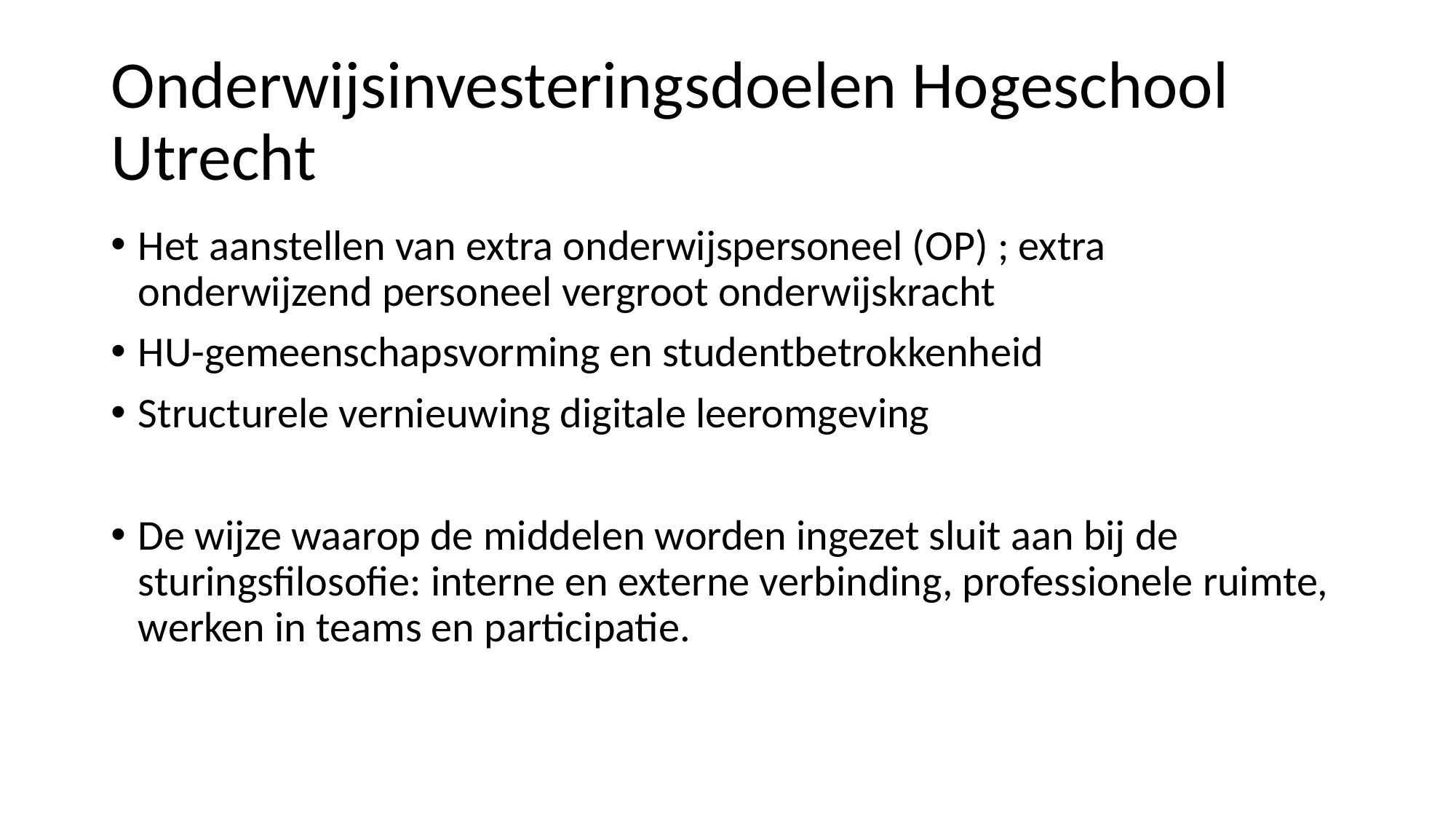

# Onderwijsinvesteringsdoelen Hogeschool Utrecht
Het aanstellen van extra onderwijspersoneel (OP) ; extra onderwijzend personeel vergroot onderwijskracht
HU-gemeenschapsvorming en studentbetrokkenheid
Structurele vernieuwing digitale leeromgeving

De wijze waarop de middelen worden ingezet sluit aan bij de sturingsfilosofie: interne en externe verbinding, professionele ruimte, werken in teams en participatie.